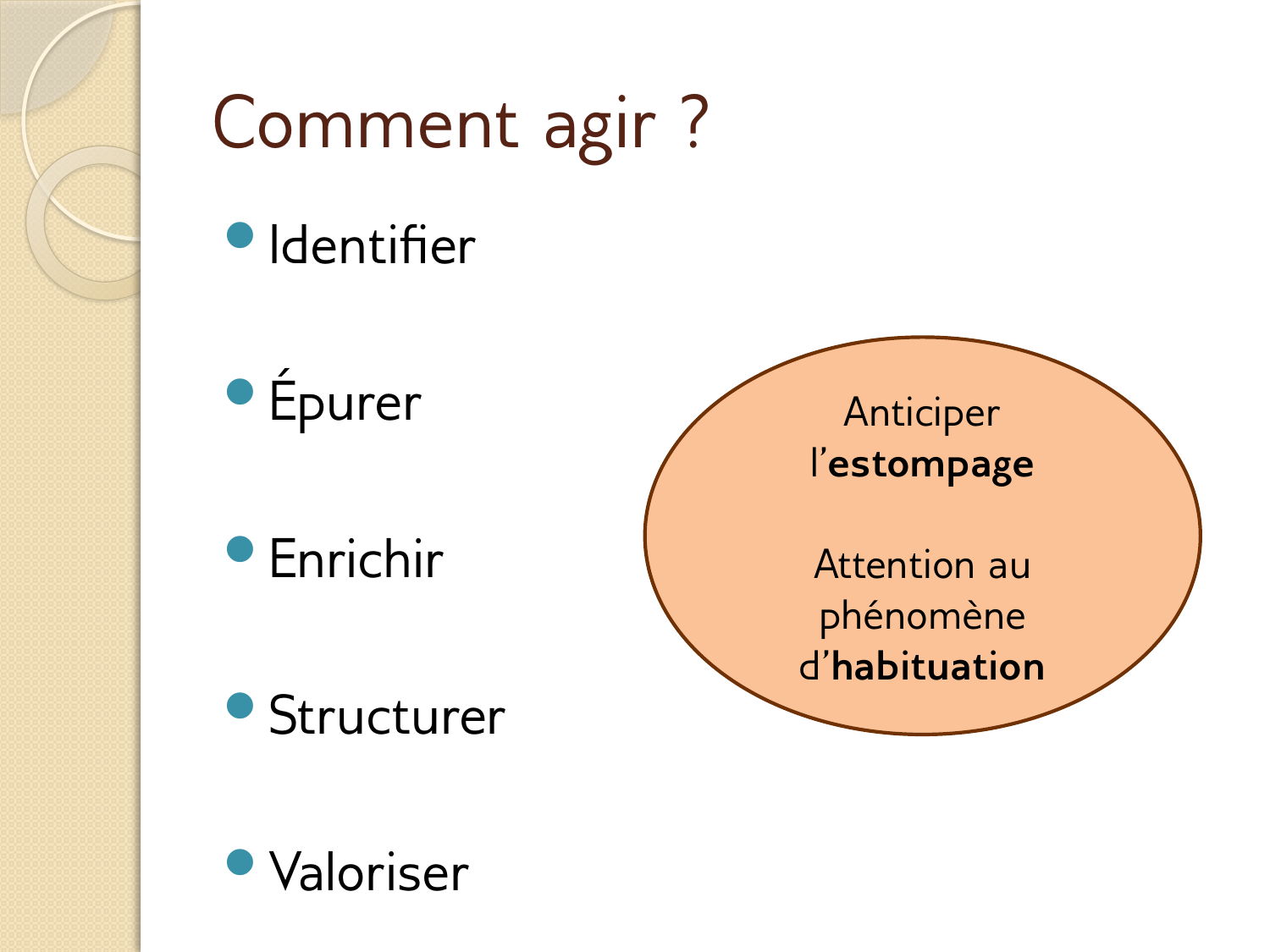

# Comment agir ?
Identifier

Épurer

Enrichir

Structurer

Valoriser

Anticiper l’estompage

Attention au phénomène d’habituation